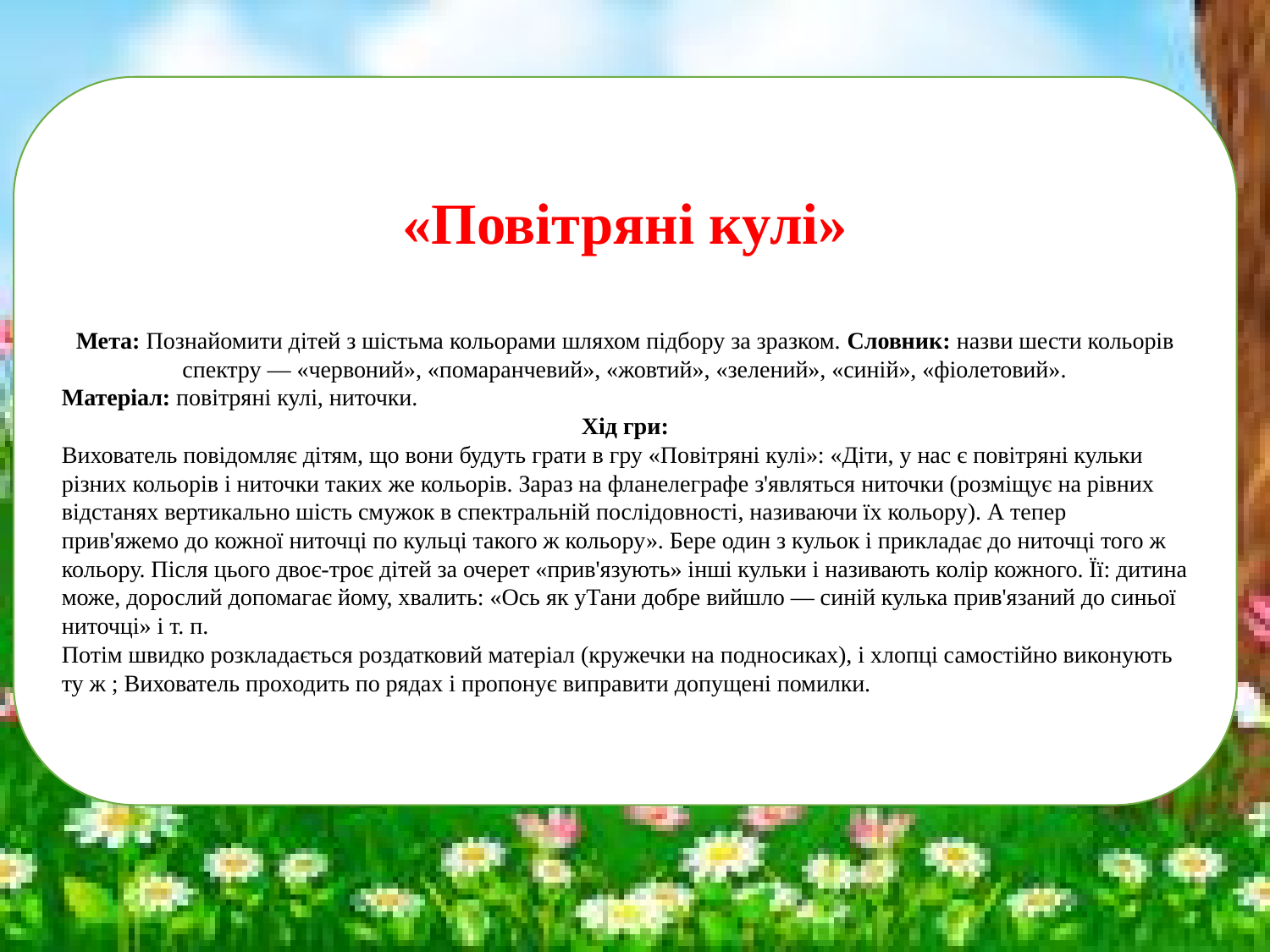

«Повітряні кулі»

Мета: Познайомити дітей з шістьма кольорами шляхом підбору за зразком. Словник: назви шести кольорів спектру — «червоний», «помаранчевий», «жовтий», «зелений», «синій», «фіолетовий».
Матеріал: повітряні кулі, ниточки.
Хід гри:
Вихователь повідомляє дітям, що вони будуть грати в гру «Повітряні кулі»: «Діти, у нас є повітряні кульки різних кольорів і ниточки таких же кольорів. Зараз на фланелеграфе з'являться ниточки (розміщує на рівних відстанях вертикально шість смужок в спектральній послідовності, називаючи їх кольору). А тепер прив'яжемо до кожної ниточці по кульці такого ж кольору». Бере один з кульок і прикладає до ниточці того ж кольору. Після цього двоє-троє дітей за очерет «прив'язують» інші кульки і називають колір кожного. Її: дитина може, дорослий допомагає йому, хвалить: «Ось як уТани добре вийшло — синій кулька прив'язаний до синьої ниточці» і т. п.
Потім швидко розкладається роздатковий матеріал (кружечки на подносиках), і хлопці самостійно виконують ту ж ; Вихователь проходить по рядах і пропонує виправити допущені помилки.